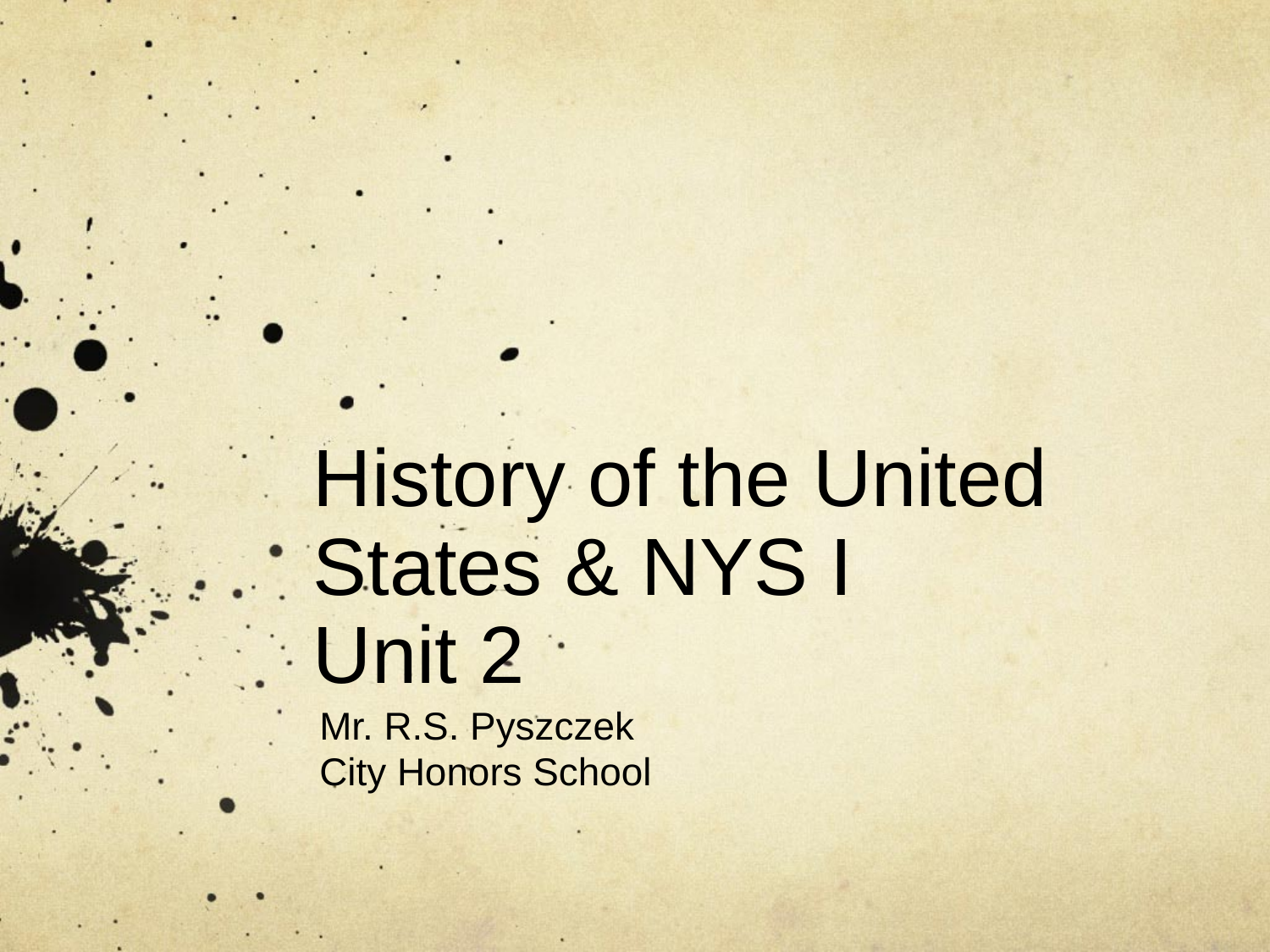

# History of the United States & NYS I Unit 2
Mr. R.S. Pyszczek
City Honors School